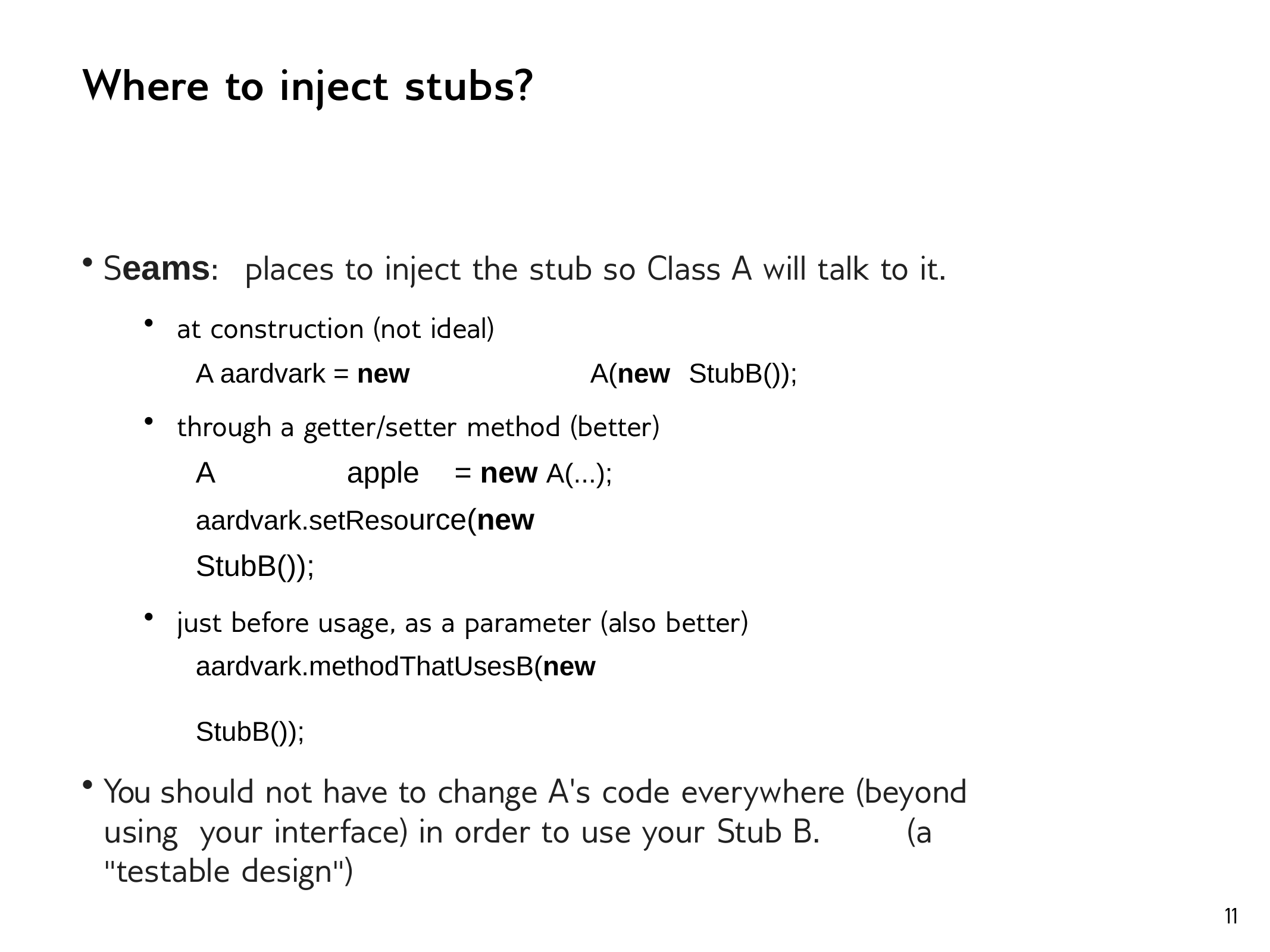

# Where to inject stubs?
Seams:	places to inject the stub so Class A will talk to it.
at construction (not ideal)
A aardvark = new	A(new	StubB());
through a getter/setter method (better)
A	apple	= new A(...);  aardvark.setResource(new	StubB());
just before usage, as a parameter (also better)
aardvark.methodThatUsesB(new	StubB());
You should not have to change A's code everywhere (beyond using  your interface) in order to use your Stub B.	(a "testable design")
11